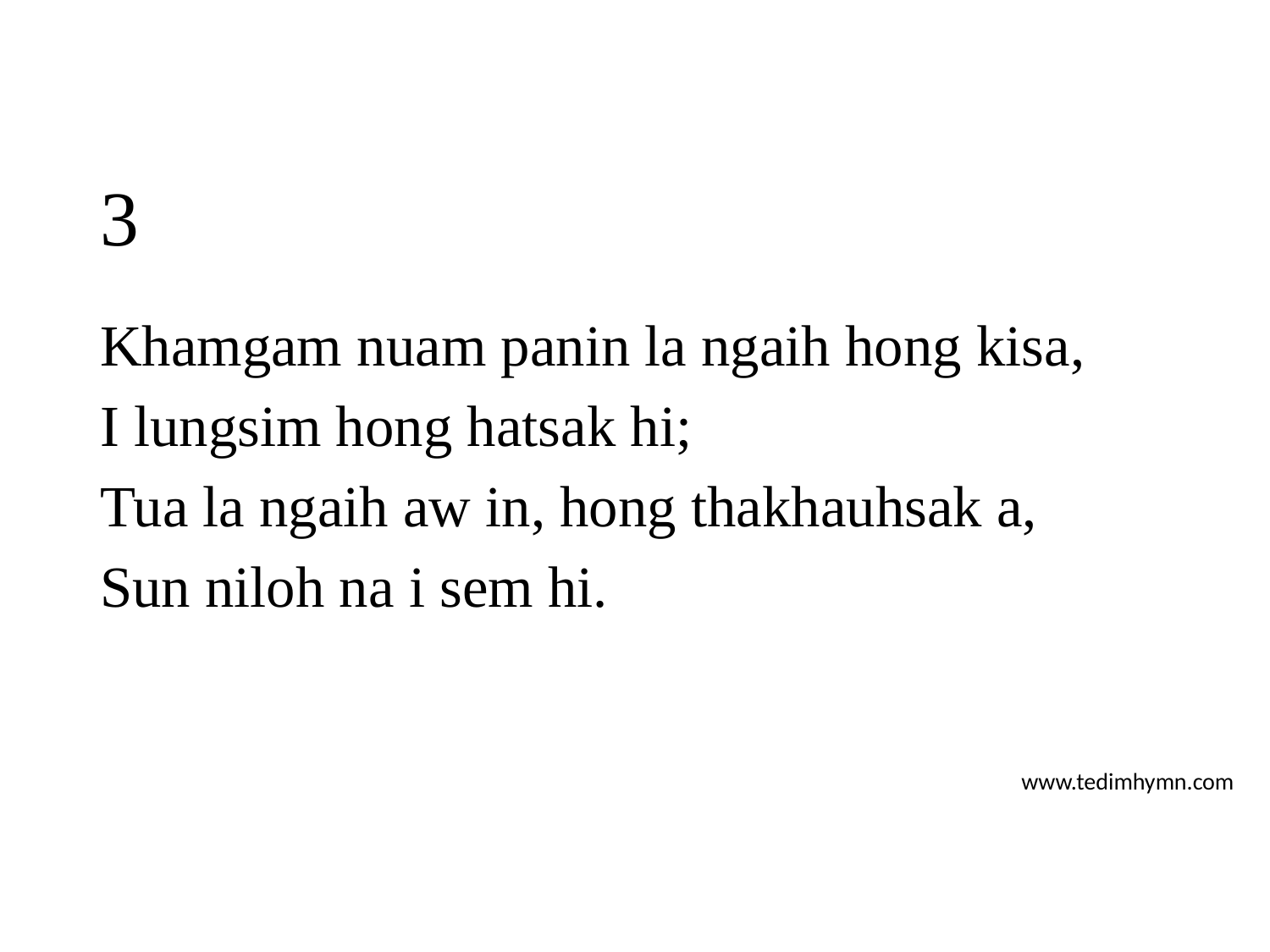

# 3
Khamgam nuam panin la ngaih hong kisa,
I lungsim hong hatsak hi;
Tua la ngaih aw in, hong thakhauhsak a,
Sun niloh na i sem hi.

www.tedimhymn.com